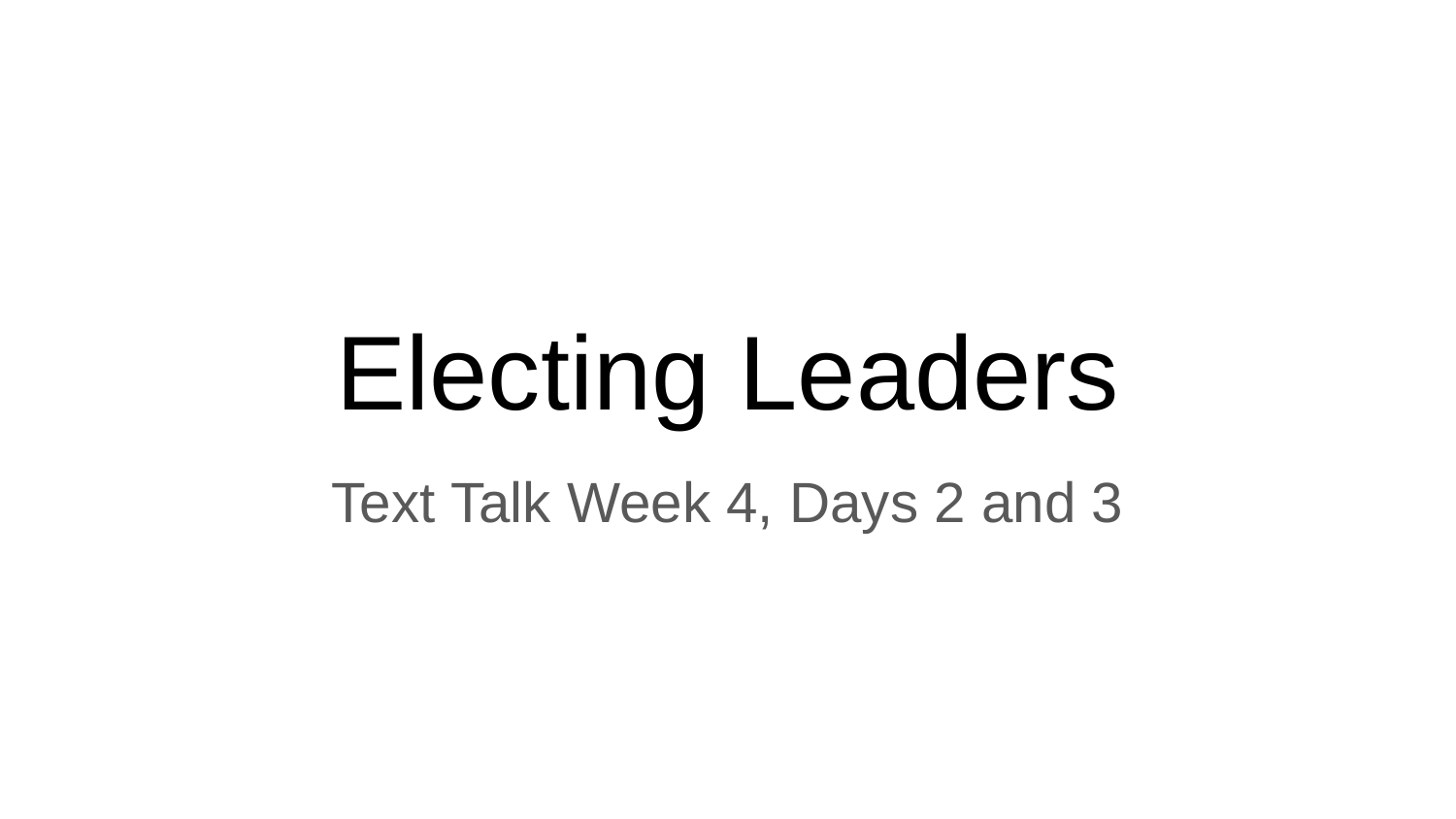

# Electing Leaders
Text Talk Week 4, Days 2 and 3